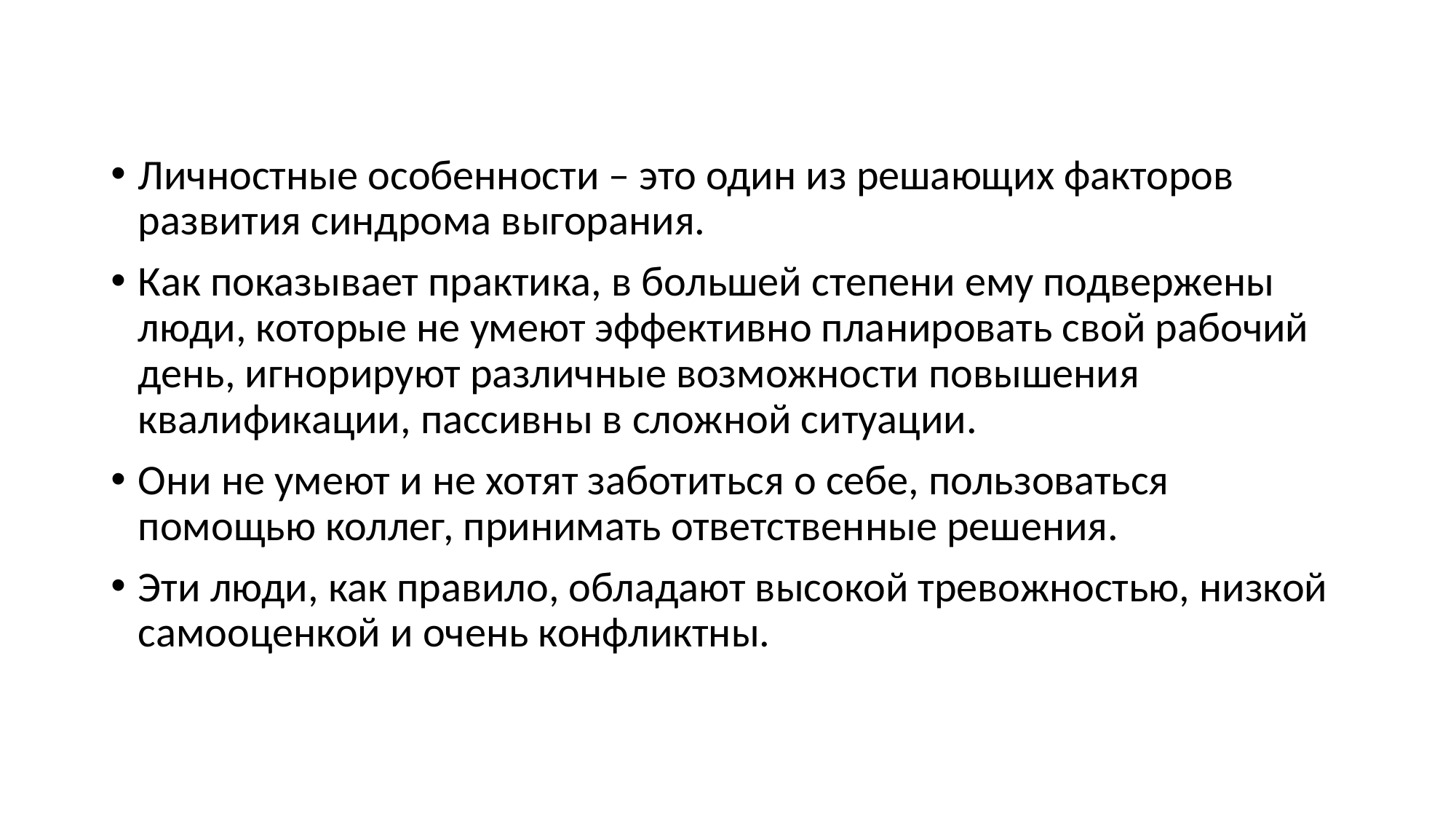

#
Личностные особенности – это один из решающих факторов развития синдрома выгорания.
Как показывает практика, в большей степени ему подвержены люди, которые не умеют эффективно планировать свой рабочий день, игнорируют различные возможности повышения квалификации, пассивны в сложной ситуации.
Они не умеют и не хотят заботиться о себе, пользоваться помощью коллег, принимать ответственные решения.
Эти люди, как правило, обладают высокой тревожностью, низкой самооценкой и очень конфликтны.